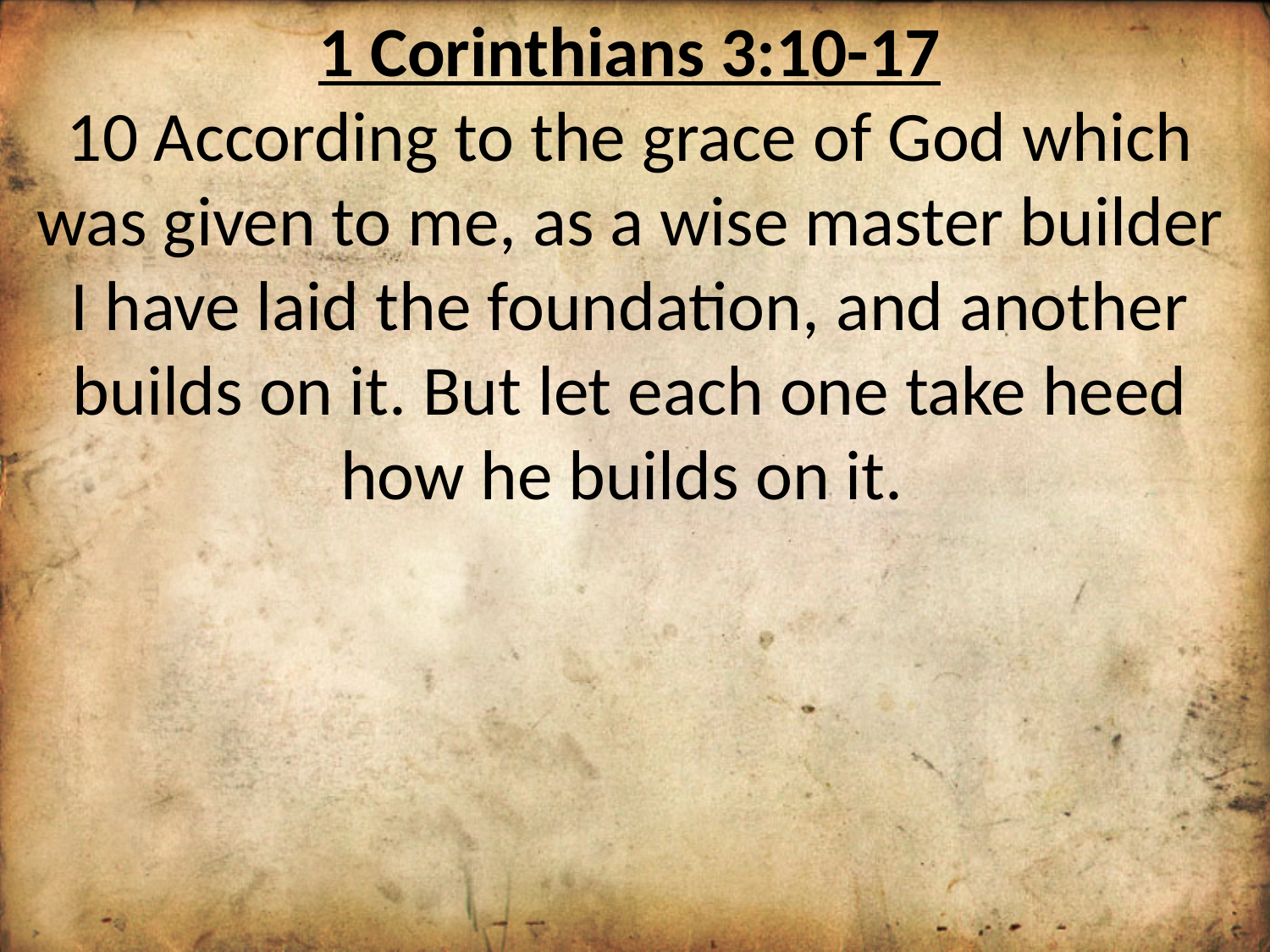

1 Corinthians 3:10-17
10 According to the grace of God which was given to me, as a wise master builder I have laid the foundation, and another builds on it. But let each one take heed how he builds on it.